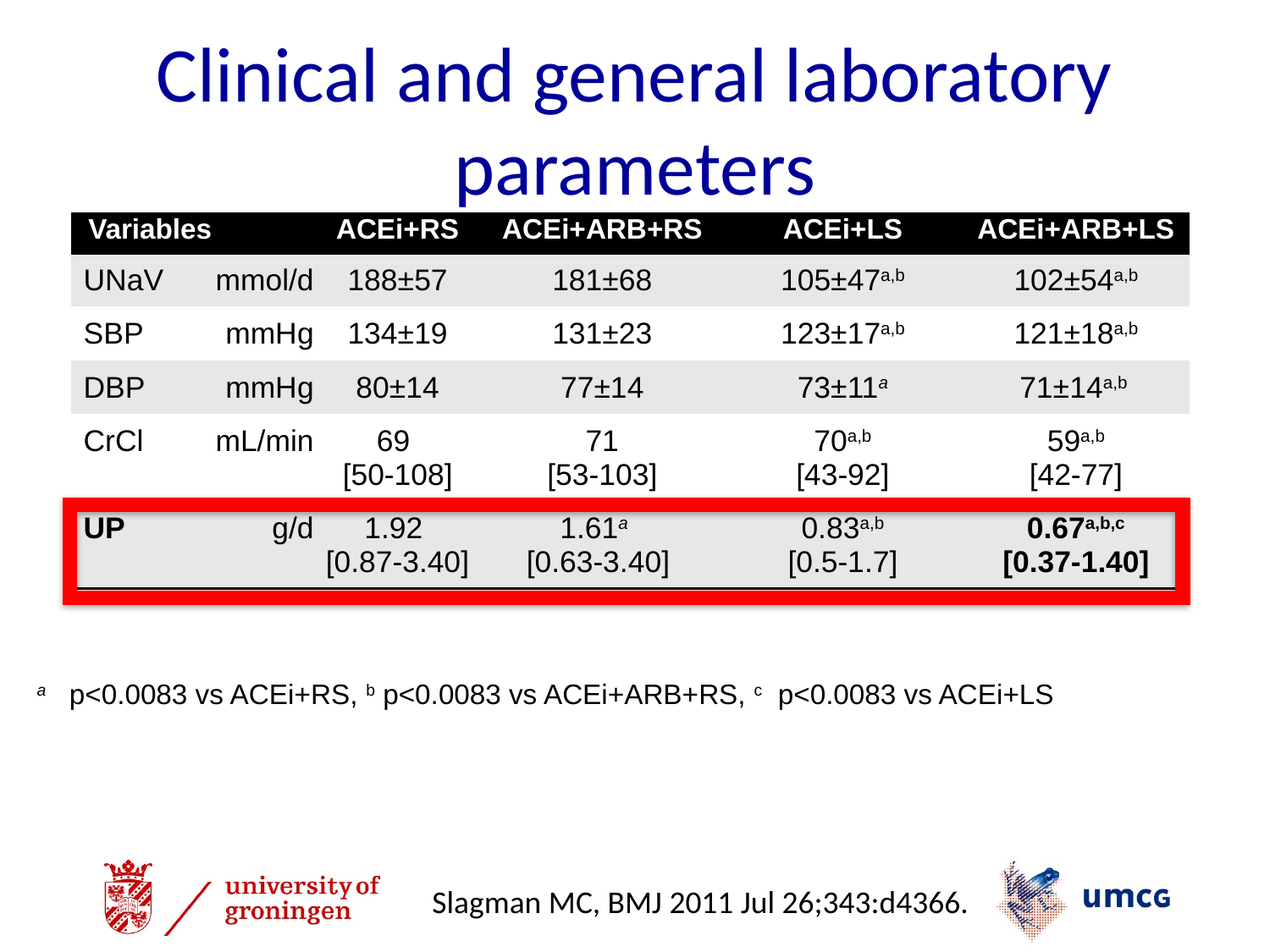

# Clinical and general laboratory parameters
| Variables |  | ACEi+RS | ACEi+ARB+RS | ACEi+LS | ACEi+ARB+LS |
| --- | --- | --- | --- | --- | --- |
| UNaV | mmol/d | 188±57 | 181±68 | 105±47a,b | 102±54a,b |
| SBP | mmHg | 134±19 | 131±23 | 123±17a,b | 121±18a,b |
| DBP | mmHg | 80±14 | 77±14 | 73±11a | 71±14a,b |
| CrCl | mL/min | 69 [50-108] | 71 [53-103] | 70a,b [43-92] | 59a,b [42-77] |
| UP | g/d | 1.92 [0.87-3.40] | 1.61a [0.63-3.40] | 0.83a,b [0.5-1.7] | 0.67a,b,c [0.37-1.40] |

| a p<0.0083 vs ACEi+RS, b p<0.0083 vs ACEi+ARB+RS, c p<0.0083 vs ACEi+LS |
| --- |
Slagman MC, BMJ 2011 Jul 26;343:d4366.